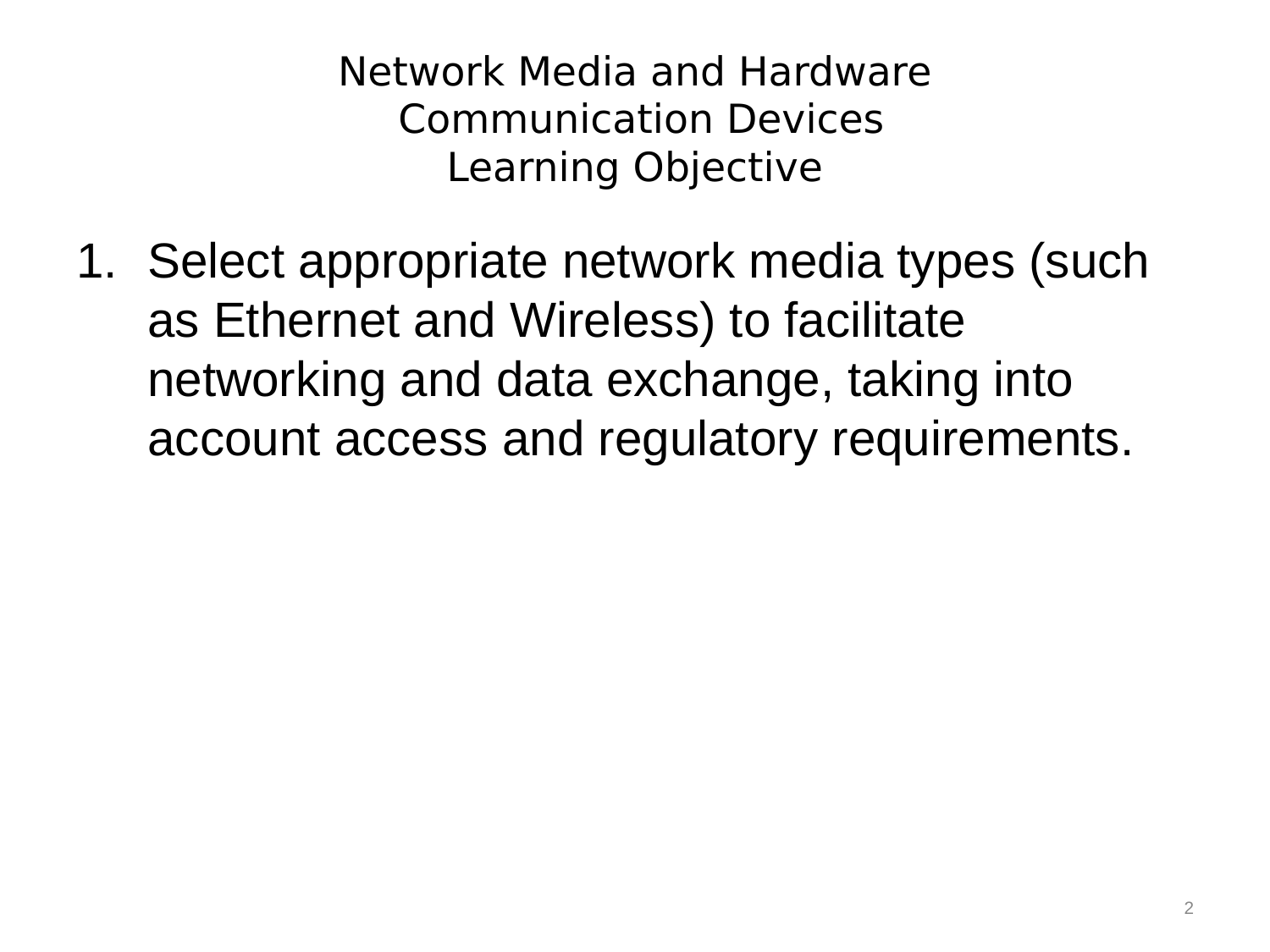

# Network Media and Hardware Communication Devices Learning Objective
Select appropriate network media types (such as Ethernet and Wireless) to facilitate networking and data exchange, taking into account access and regulatory requirements.

2